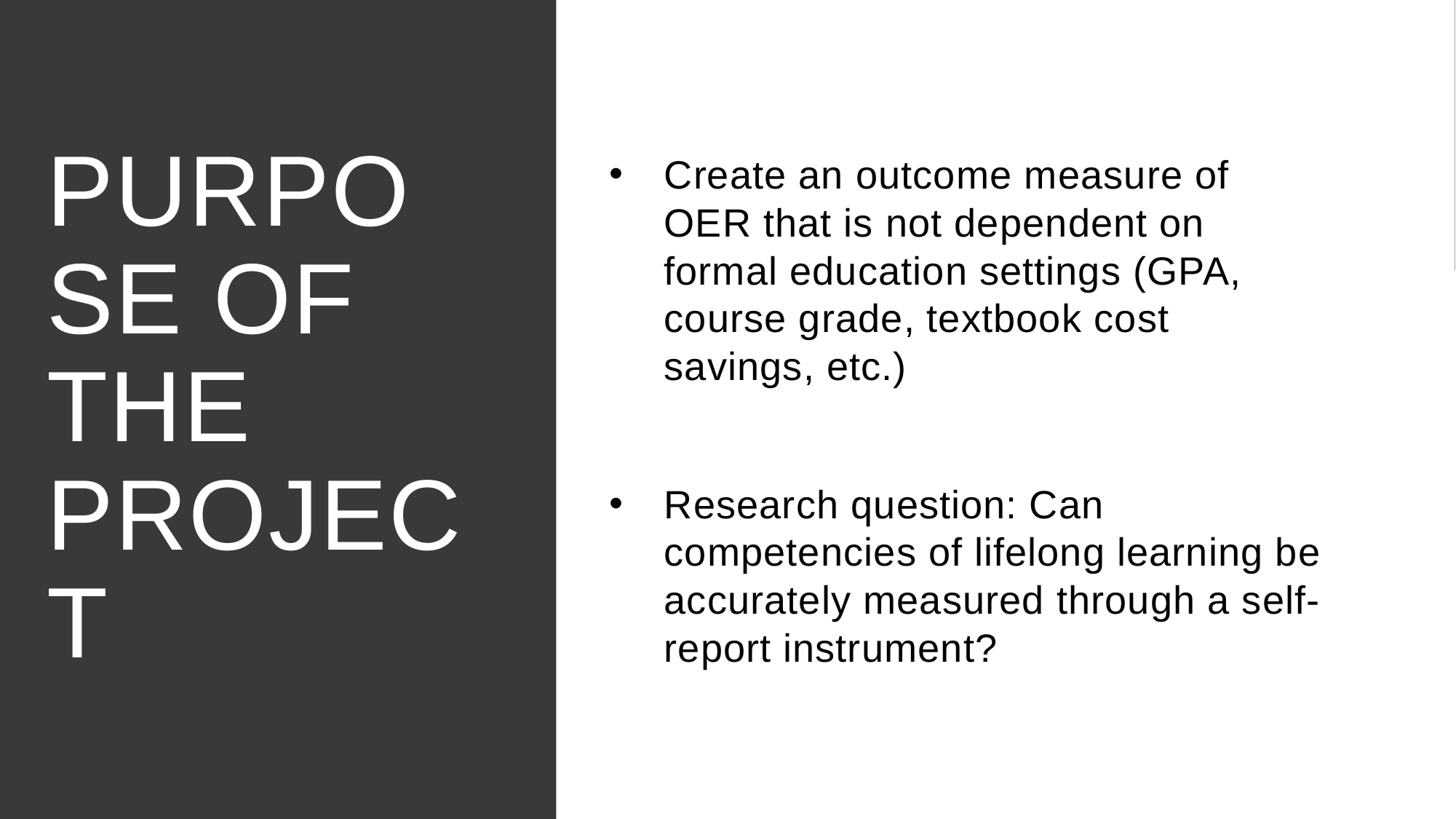

# Purpose of the project
Create an outcome measure of OER that is not dependent on formal education settings (GPA, course grade, textbook cost savings, etc.)

Research question: Can competencies of lifelong learning be accurately measured through a self-report instrument?